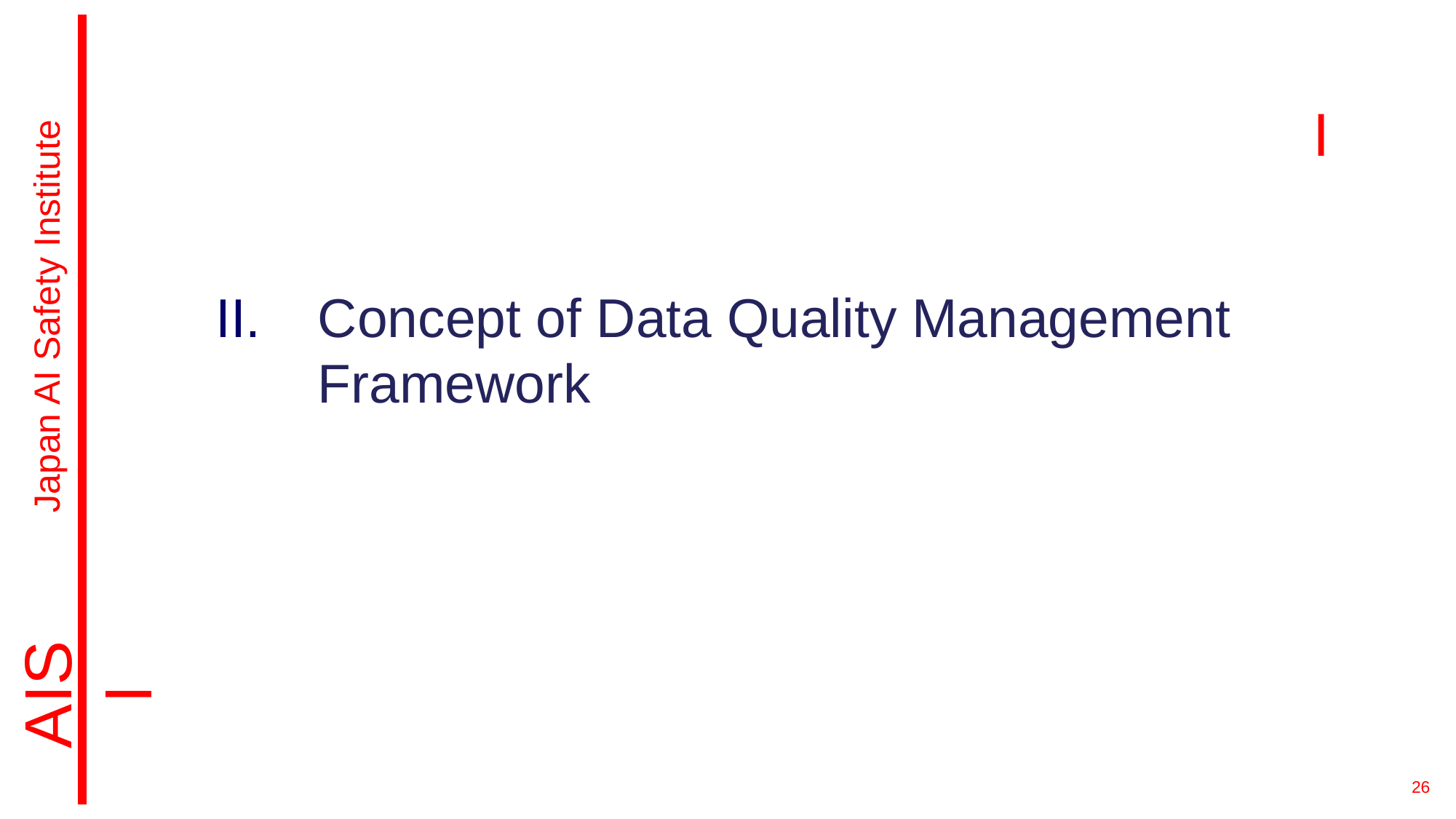

Concept of Data Quality Management Framework
26